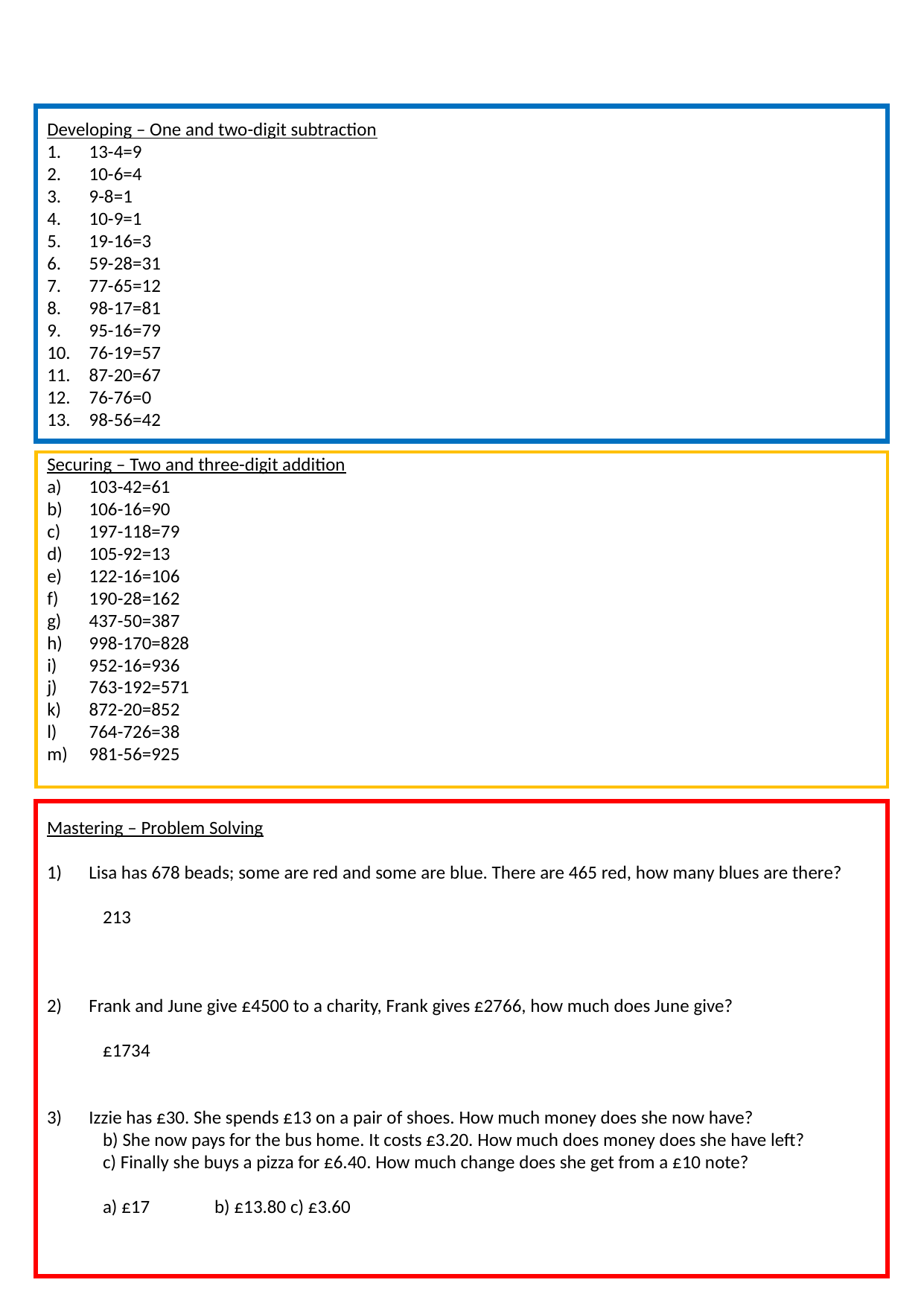

Developing – One and two-digit subtraction
13-4=9
10-6=4
9-8=1
10-9=1
19-16=3
59-28=31
77-65=12
98-17=81
95-16=79
76-19=57
87-20=67
76-76=0
98-56=42
Securing – Two and three-digit addition
103-42=61
106-16=90
197-118=79
105-92=13
122-16=106
190-28=162
437-50=387
998-170=828
952-16=936
763-192=571
872-20=852
764-726=38
981-56=925

Mastering – Problem Solving

Lisa has 678 beads; some are red and some are blue. There are 465 red, how many blues are there?

213

Frank and June give £4500 to a charity, Frank gives £2766, how much does June give?

£1734

Izzie has £30. She spends £13 on a pair of shoes. How much money does she now have?
b) She now pays for the bus home. It costs £3.20. How much does money does she have left?
c) Finally she buys a pizza for £6.40. How much change does she get from a £10 note?

a) £17	b) £13.80 c) £3.60